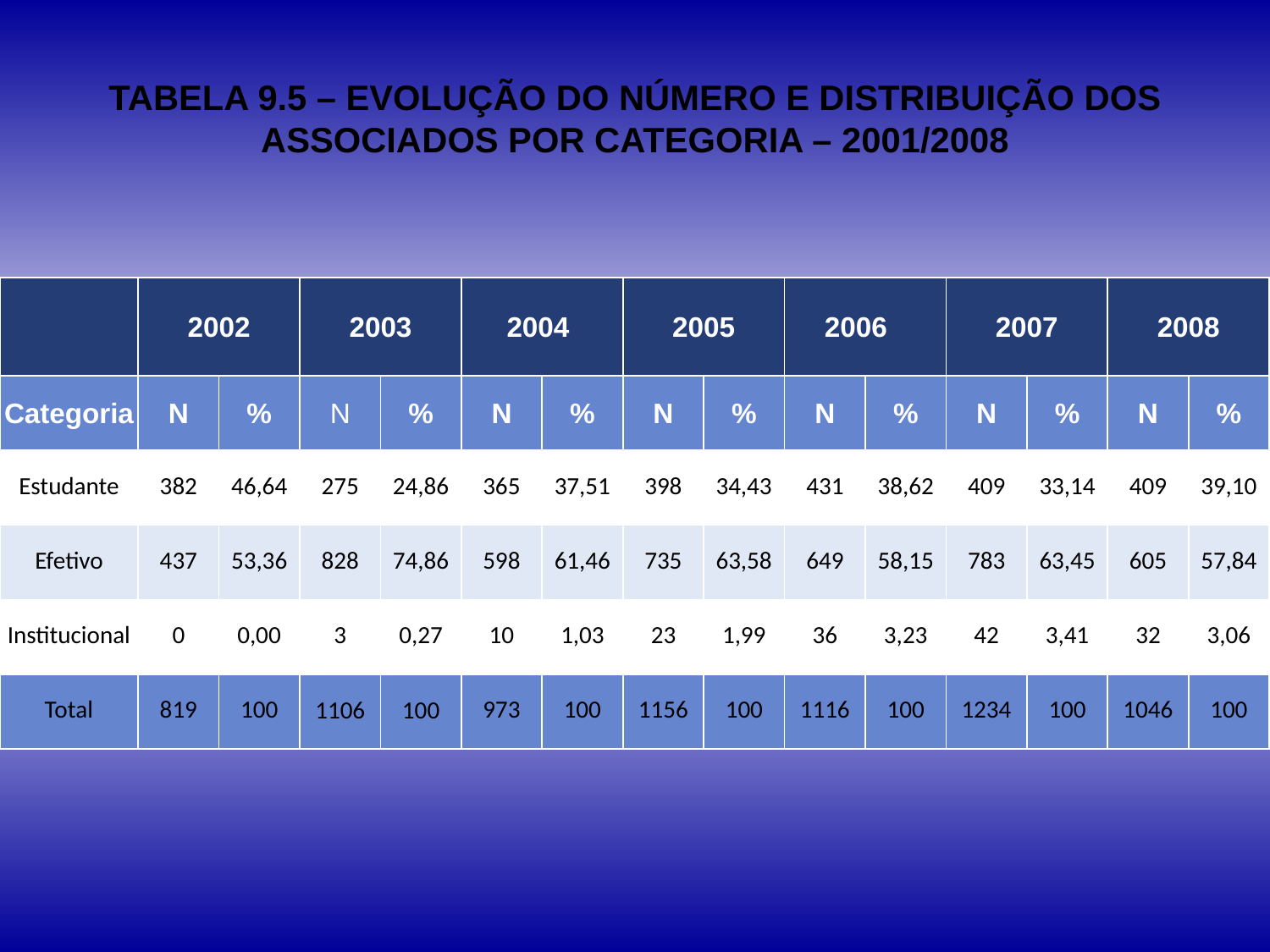

# TABELA 9.5 – EVOLUÇÃO DO NÚMERO E DISTRIBUIÇÃO DOS ASSOCIADOS POR CATEGORIA – 2001/2008
|  | 2002 |  | 2003 |  | 2004 |  | 2005 |  | 2006 |  | 2007 |  | 2008 |  |
| --- | --- | --- | --- | --- | --- | --- | --- | --- | --- | --- | --- | --- | --- | --- |
| Categoria | N | % | N | % | N | % | N | % | N | % | N | % | N | % |
| Estudante | 382 | 46,64 | 275 | 24,86 | 365 | 37,51 | 398 | 34,43 | 431 | 38,62 | 409 | 33,14 | 409 | 39,10 |
| Efetivo | 437 | 53,36 | 828 | 74,86 | 598 | 61,46 | 735 | 63,58 | 649 | 58,15 | 783 | 63,45 | 605 | 57,84 |
| Institucional | 0 | 0,00 | 3 | 0,27 | 10 | 1,03 | 23 | 1,99 | 36 | 3,23 | 42 | 3,41 | 32 | 3,06 |
| Total | 819 | 100 | 1106 | 100 | 973 | 100 | 1156 | 100 | 1116 | 100 | 1234 | 100 | 1046 | 100 |